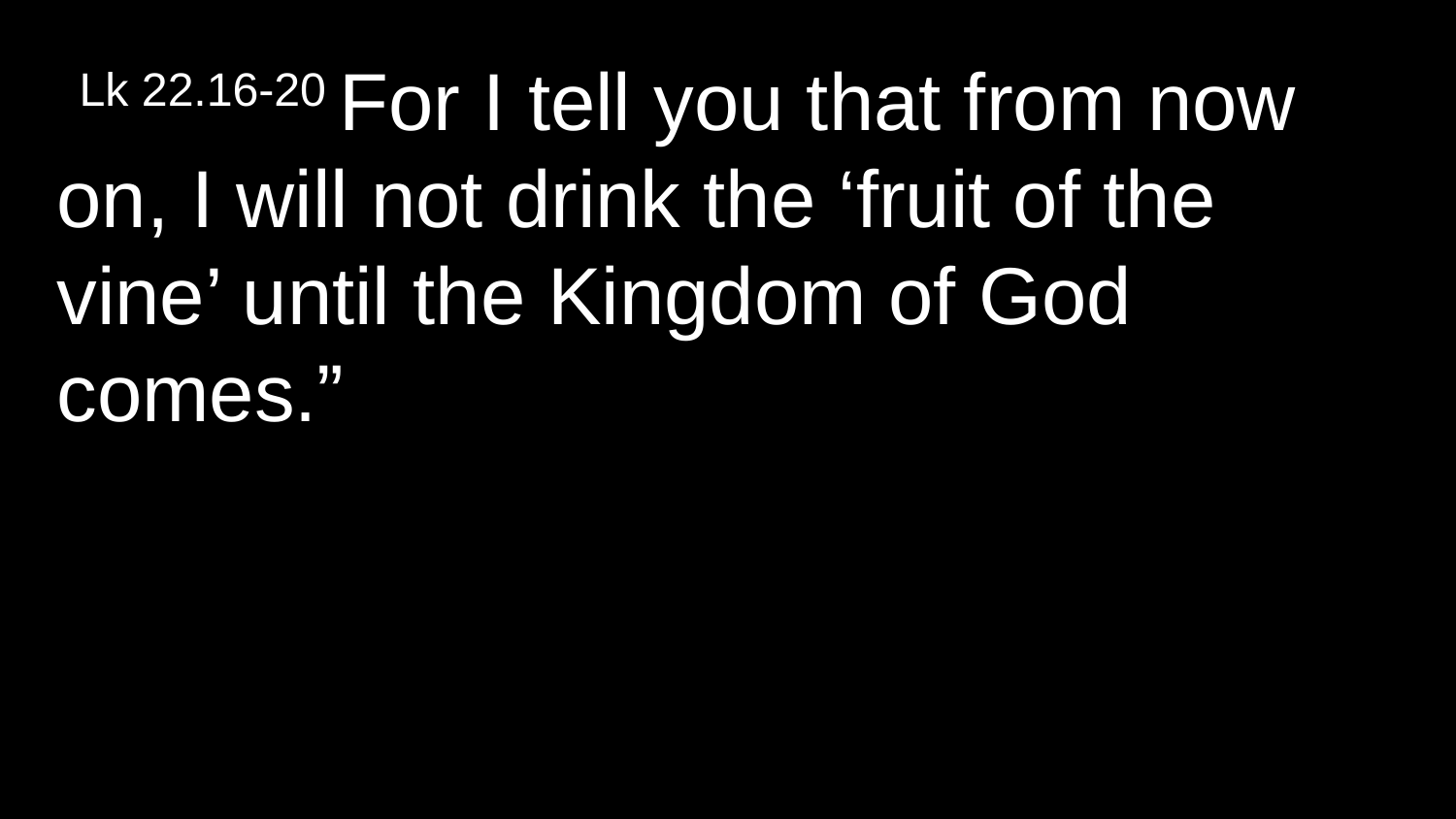

Lk 22.16-20 For I tell you that from now on, I will not drink the ‘fruit of the vine’ until the Kingdom of God comes.”